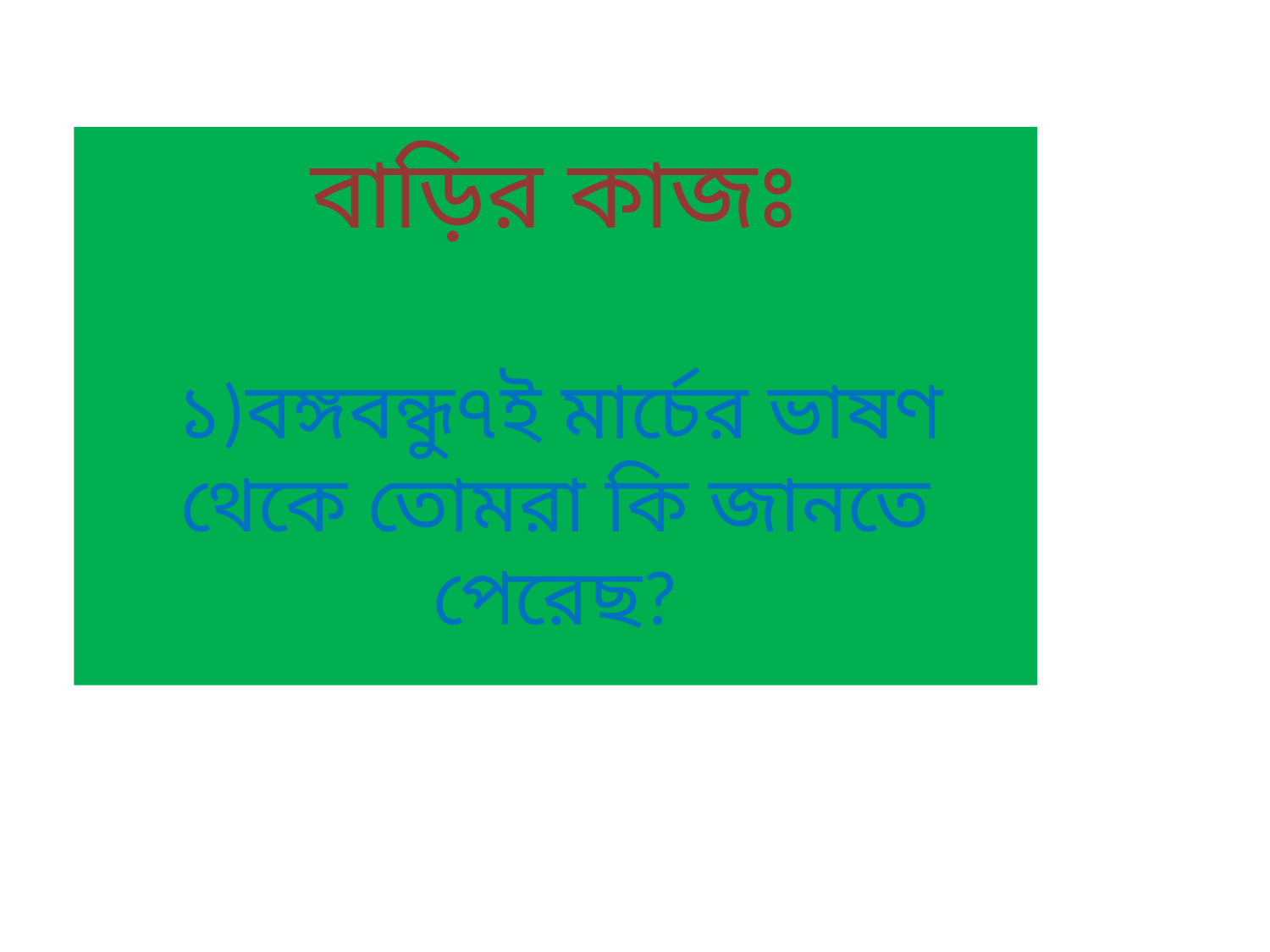

বাড়ির কাজঃ

 ১)বঙ্গবন্ধু৭ই মার্চের ভাষণ থেকে তোমরা কি জানতে পেরেছ?